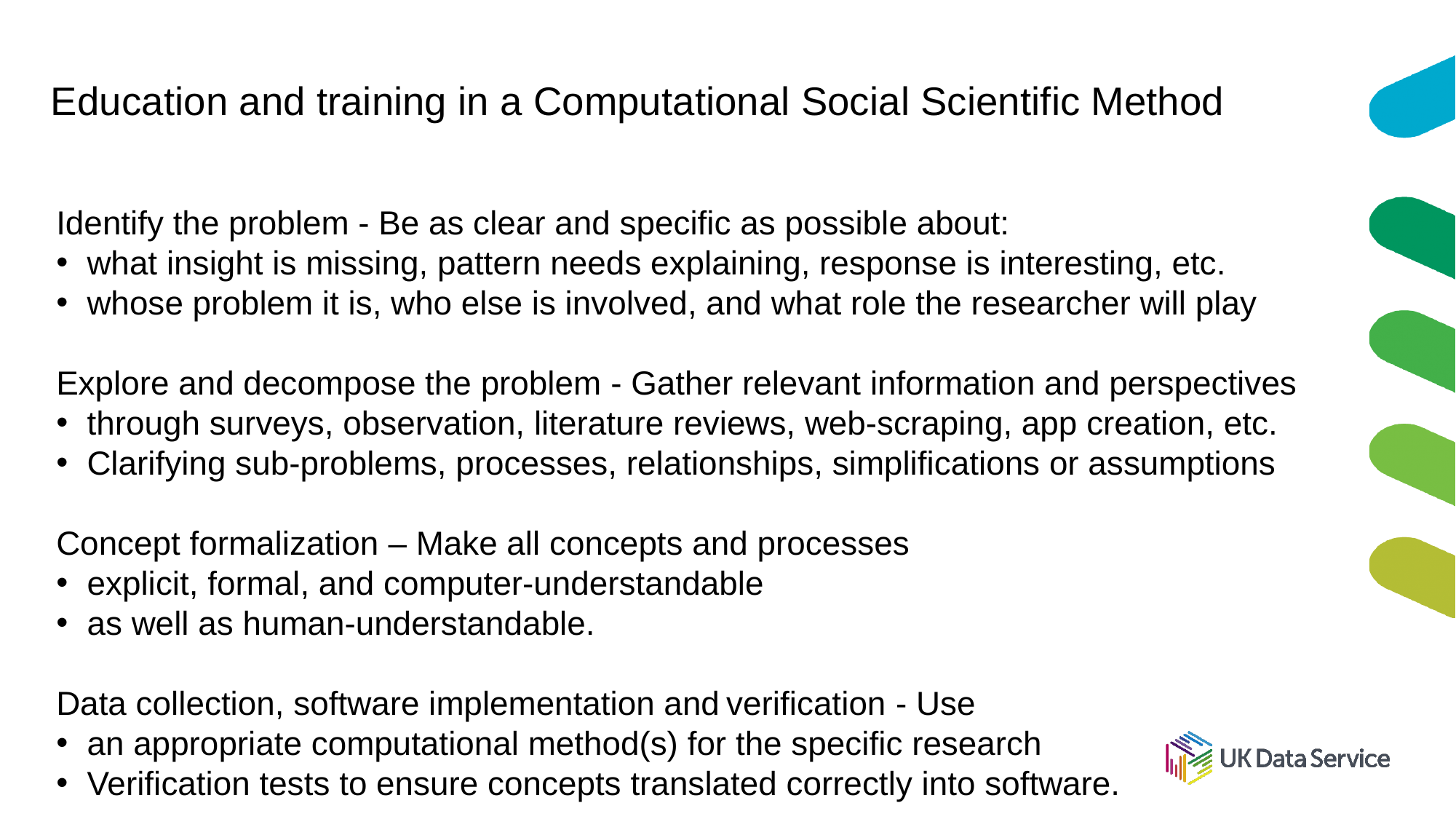

# Education and training in a Computational Social Scientific Method
Identify the problem - Be as clear and specific as possible about:
what insight is missing, pattern needs explaining, response is interesting, etc.
whose problem it is, who else is involved, and what role the researcher will play

Explore and decompose the problem - Gather relevant information and perspectives
through surveys, observation, literature reviews, web-scraping, app creation, etc.
Clarifying sub-problems, processes, relationships, simplifications or assumptions

Concept formalization – Make all concepts and processes
explicit, formal, and computer-understandable
as well as human-understandable.

Data collection, software implementation and verification - Use
an appropriate computational method(s) for the specific research
Verification tests to ensure concepts translated correctly into software.